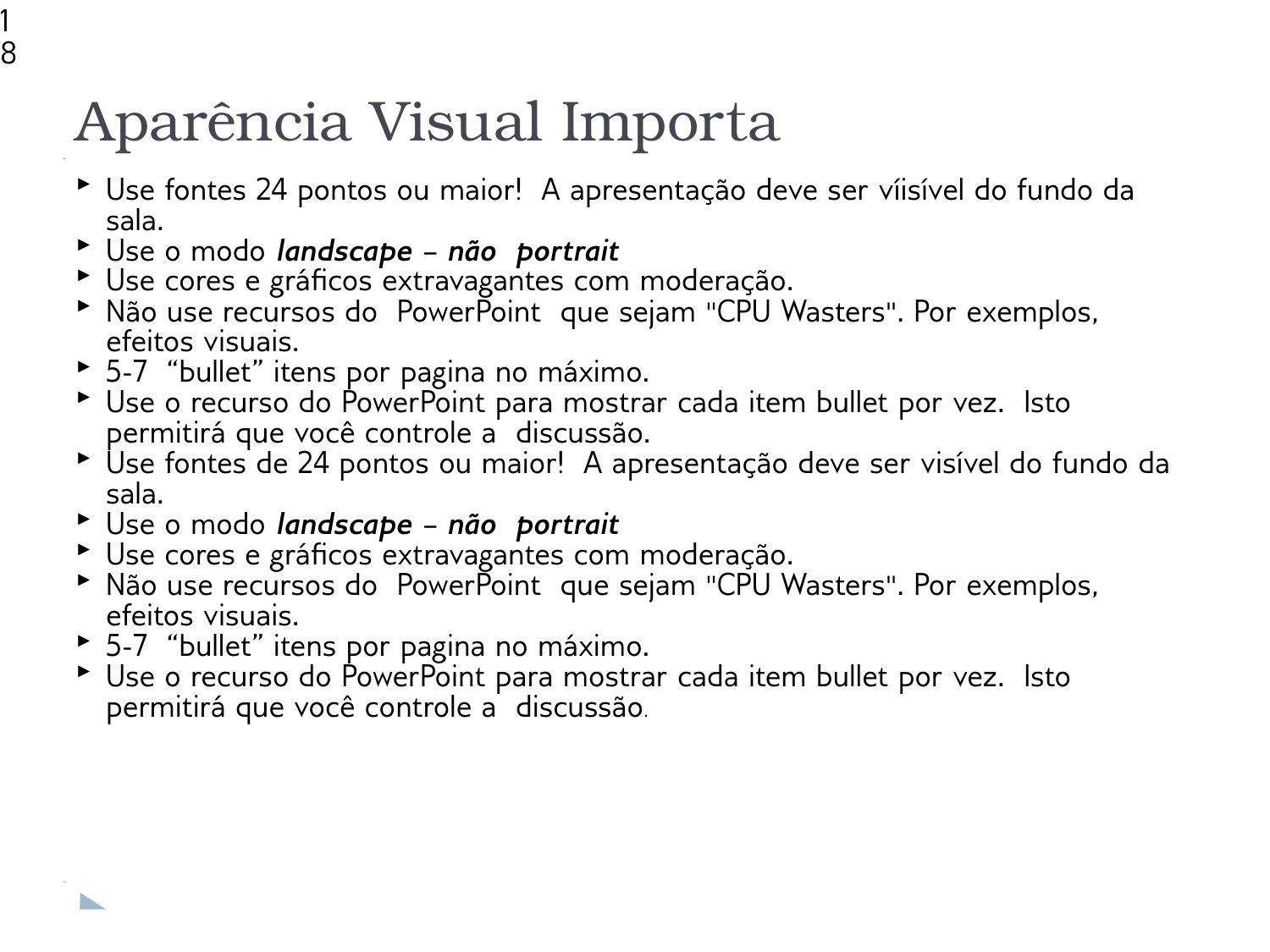

18
Aparência Visual Importa
Use fontes 24 pontos ou maior!  A apresentação deve ser víisível do fundo da sala.
Use o modo landscape – não  portrait
Use cores e gráficos extravagantes com moderação.
Não use recursos do  PowerPoint  que sejam "CPU Wasters". Por exemplos, efeitos visuais.
5-7  “bullet” itens por pagina no máximo.
Use o recurso do PowerPoint para mostrar cada item bullet por vez.  Isto permitirá que você controle a  discussão.
Use fontes de 24 pontos ou maior!  A apresentação deve ser visível do fundo da sala.
Use o modo landscape – não  portrait
Use cores e gráficos extravagantes com moderação.
Não use recursos do  PowerPoint  que sejam "CPU Wasters". Por exemplos, efeitos visuais.
5-7  “bullet” itens por pagina no máximo.
Use o recurso do PowerPoint para mostrar cada item bullet por vez.  Isto permitirá que você controle a  discussão.